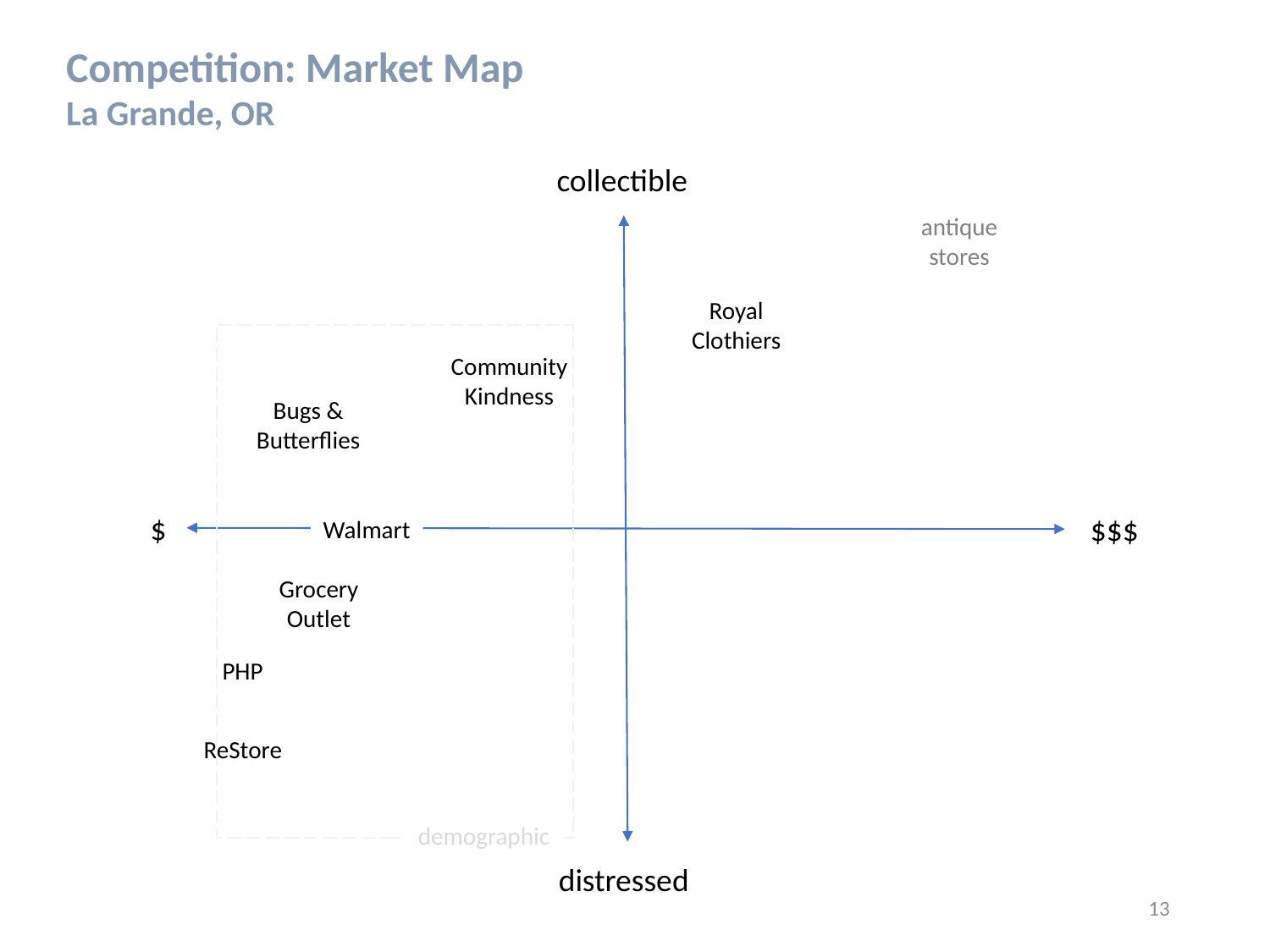

Competition: Market Map
La Grande, OR
collectible
antique
stores
Royal
Clothiers

Community
Kindness
Bugs &
Butterflies
$
$$$
Walmart
Grocery
Outlet
PHP
ReStore
demographic
distressed
13